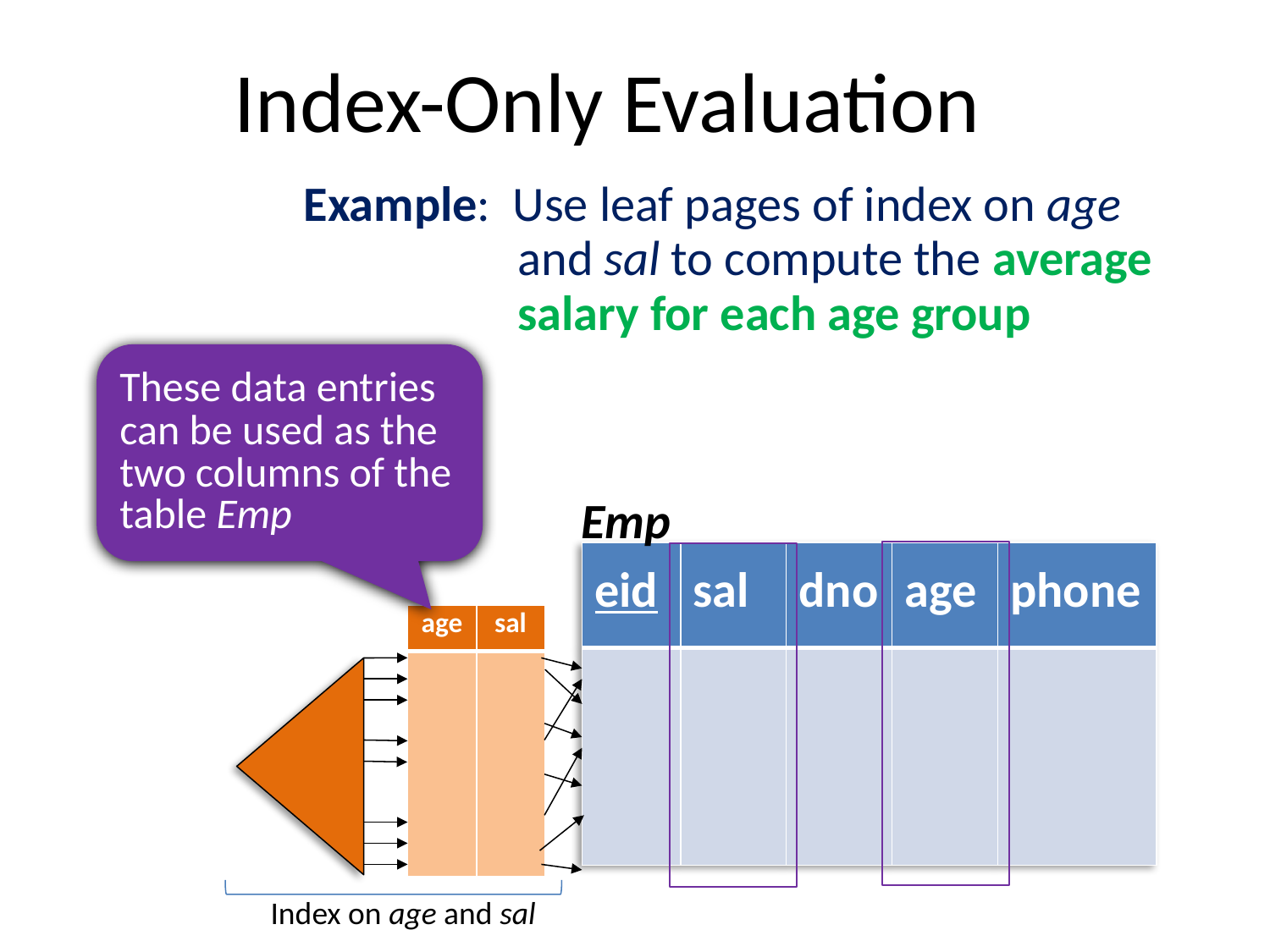

# Index-Only Evaluation
Example:  Use leaf pages of index on age and sal to compute the average salary for each age group
These data entries can be used as the two columns of the table Emp
Emp

| eid | sal | dno | age | phone |
| --- | --- | --- | --- | --- |
|  |  |  |  |  |

| age | sal |
| --- | --- |
|  |  |

Index on age and sal